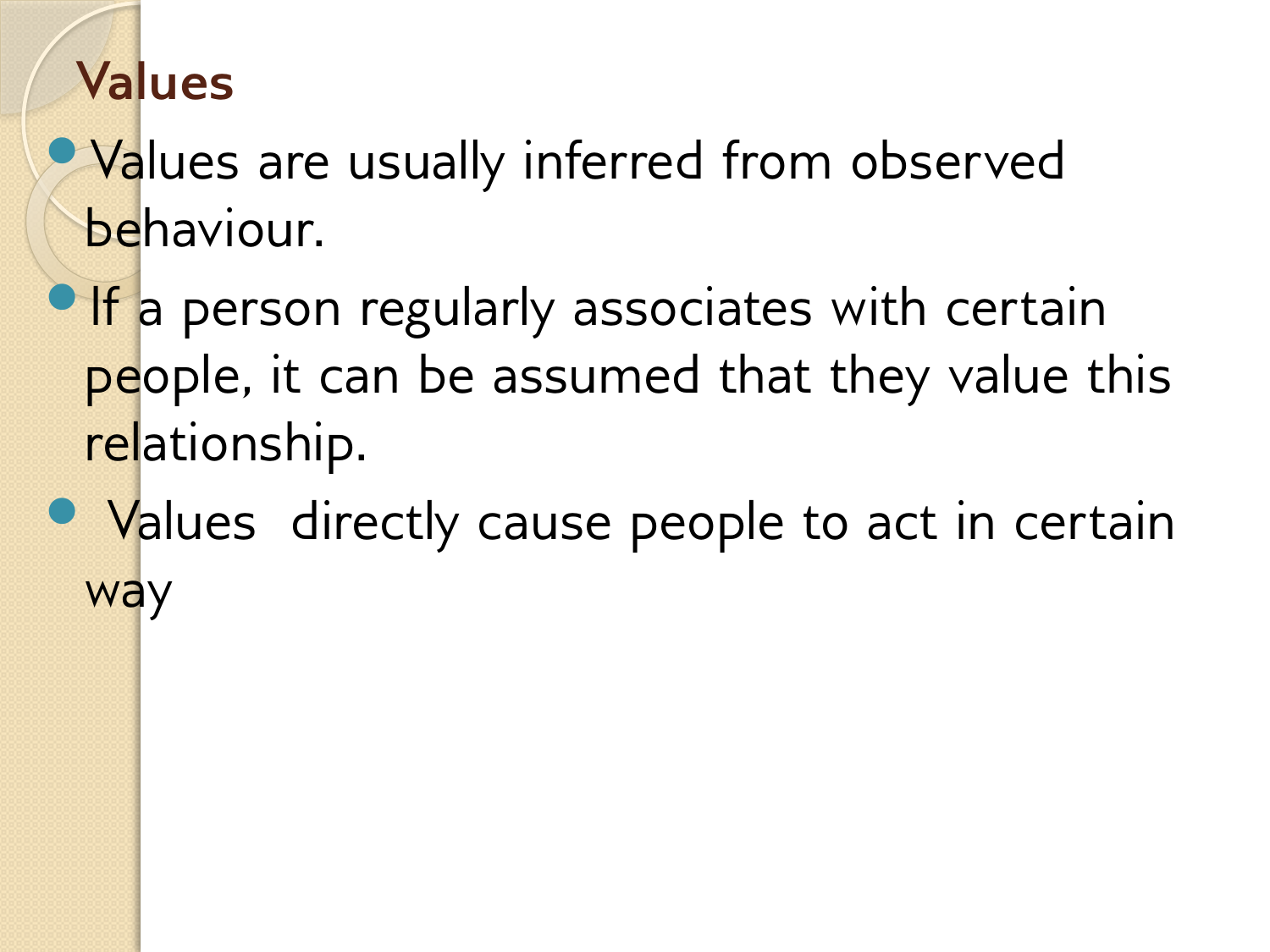

# Values
Values are usually inferred from observed behaviour.
If a person regularly associates with certain people, it can be assumed that they value this relationship.
 Values  directly cause people to act in certain way